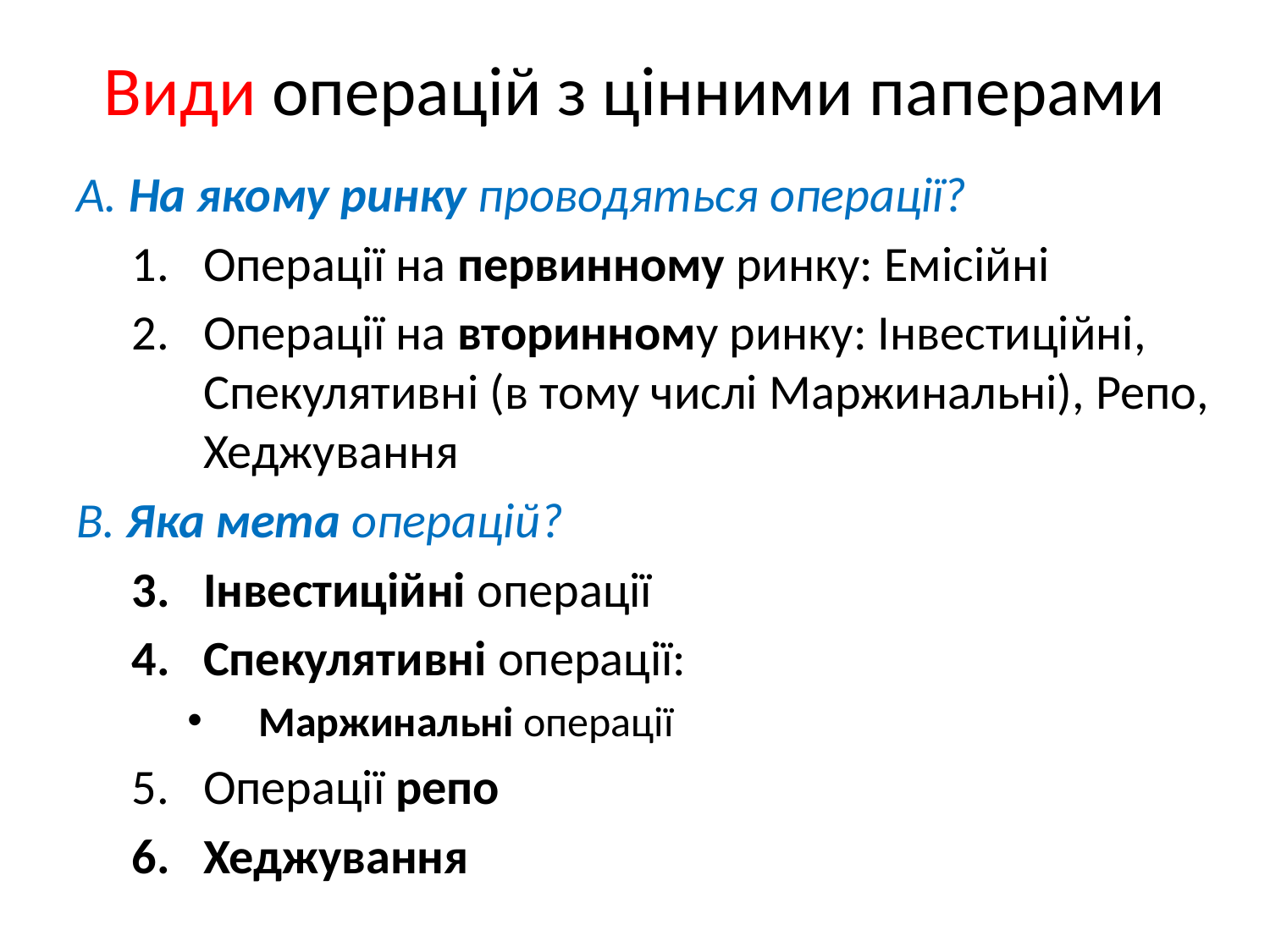

# Види операцій з цінними паперами
А. На якому ринку проводяться операції?
Операції на первинному ринку: Емісійні
Операції на вторинному ринку: Інвестиційні, Спекулятивні (в тому числі Маржинальні), Репо, Хеджування
В. Яка мета операцій?
Інвестиційні операції
Спекулятивні операції:
Маржинальні операції
Операції репо
Хеджування